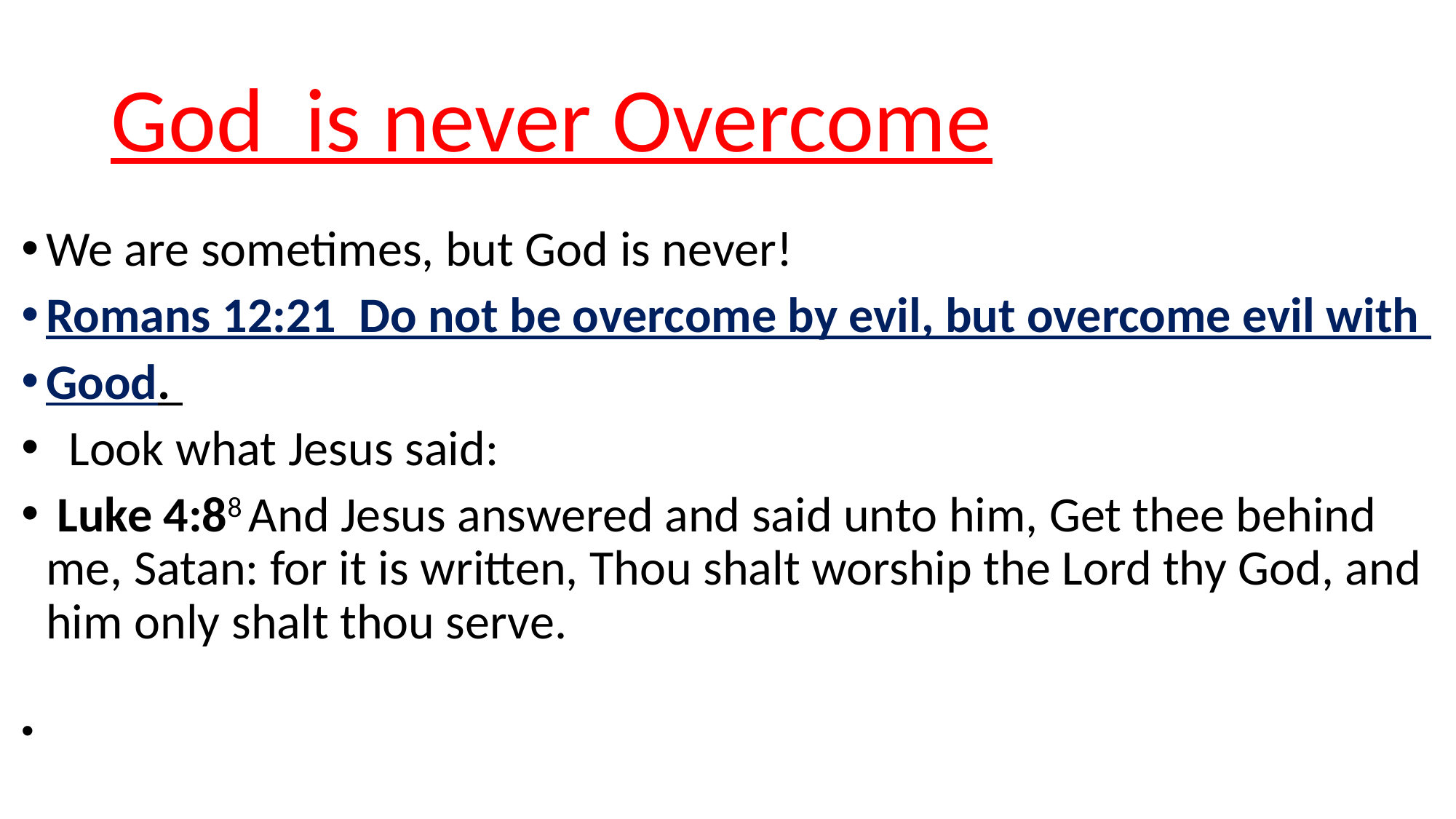

# God  is never Overcome
We are sometimes, but God is never!
Romans 12:21  Do not be overcome by evil, but overcome evil with
Good.
  Look what Jesus said:
 Luke 4:88 And Jesus answered and said unto him, Get thee behind me, Satan: for it is written, Thou shalt worship the Lord thy God, and him only shalt thou serve.